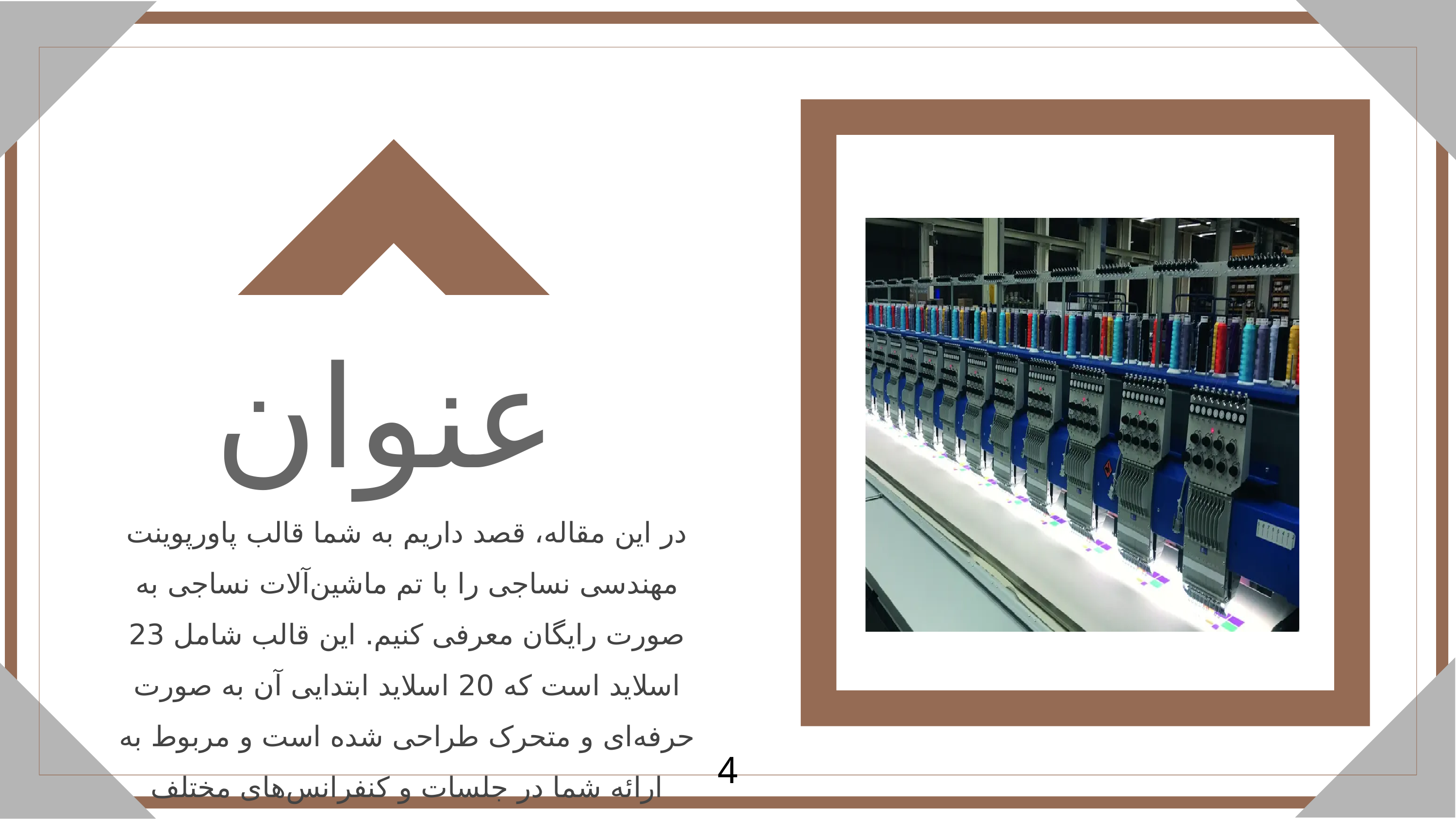

عنوان
در این مقاله، قصد داریم به شما قالب پاورپوینت مهندسی نساجی را با تم ماشین‌آلات نساجی به صورت رایگان معرفی کنیم. این قالب شامل 23 اسلاید است که 20 اسلاید ابتدایی آن به صورت حرفه‌ای و متحرک طراحی شده است و مربوط به ارائه شما در جلسات و کنفرانس‌های مختلف می‌باشد.

4